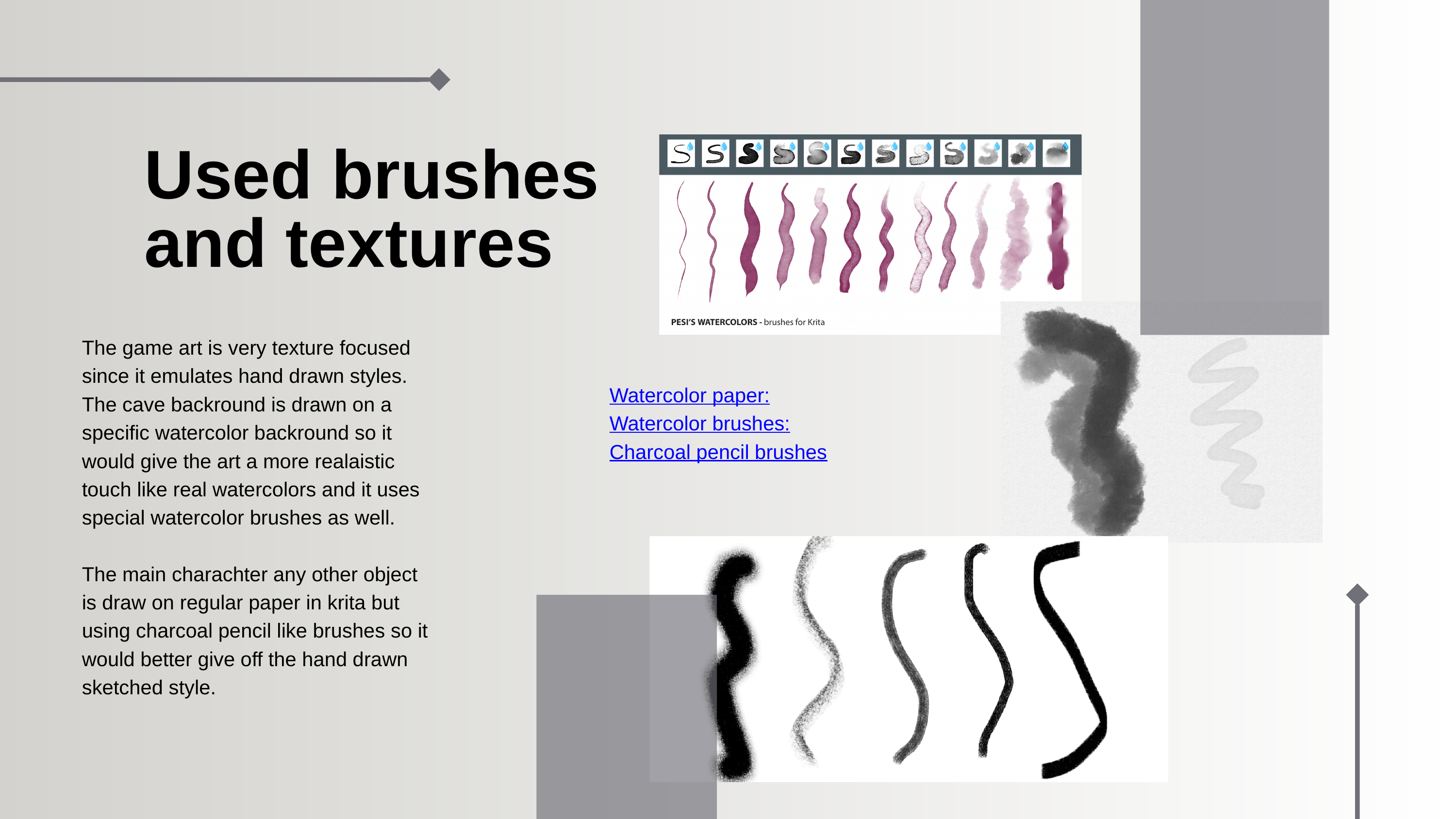

Used brushes and textures

The game art is very texture focused since it emulates hand drawn styles. The cave backround is drawn on a specific watercolor backround so it would give the art a more realaistic touch like real watercolors and it uses special watercolor brushes as well.

The main charachter any other object is draw on regular paper in krita but using charcoal pencil like brushes so it would better give off the hand drawn sketched style.

Watercolor paper:
Watercolor brushes:
Charcoal pencil brushes